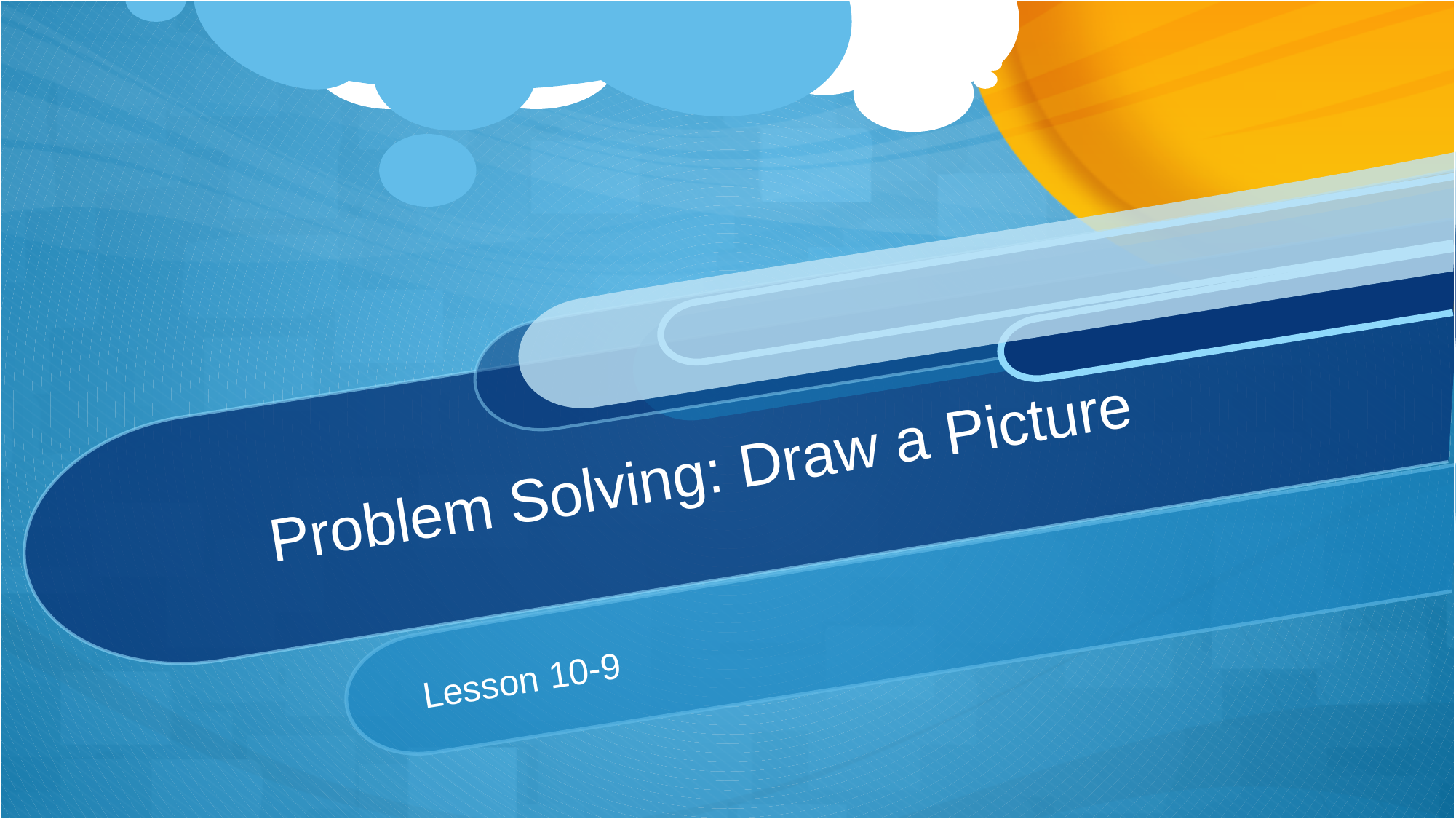

# Problem Solving: Draw a Picture
Lesson 10-9